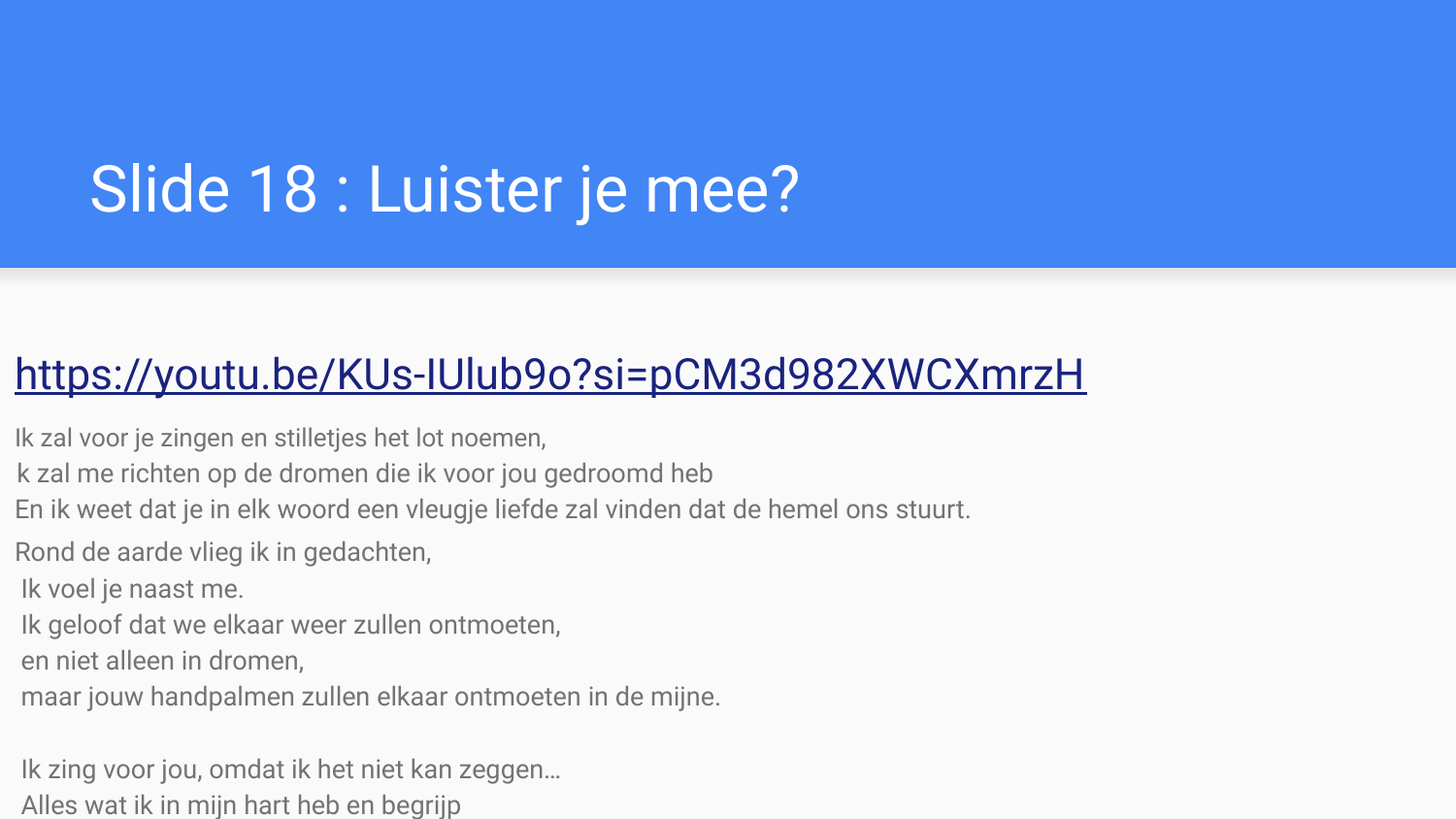

# Slide 18 : Luister je mee?
https://youtu.be/KUs-IUlub9o?si=pCM3d982XWCXmrzH
Ik zal voor je zingen en stilletjes het lot noemen,
 k zal me richten op de dromen die ik voor jou gedroomd heb
En ik weet dat je in elk woord een vleugje liefde zal vinden dat de hemel ons stuurt.
Rond de aarde vlieg ik in gedachten,
 Ik voel je naast me.
 Ik geloof dat we elkaar weer zullen ontmoeten,
 en niet alleen in dromen,
 maar jouw handpalmen zullen elkaar ontmoeten in de mijne.
 Ik zing voor jou, omdat ik het niet kan zeggen…
 Alles wat ik in mijn hart heb en begrijp
 Maar ik heb hoop en kracht om alles te overwinnen ,
 anders zal ik niet kunnen leven.